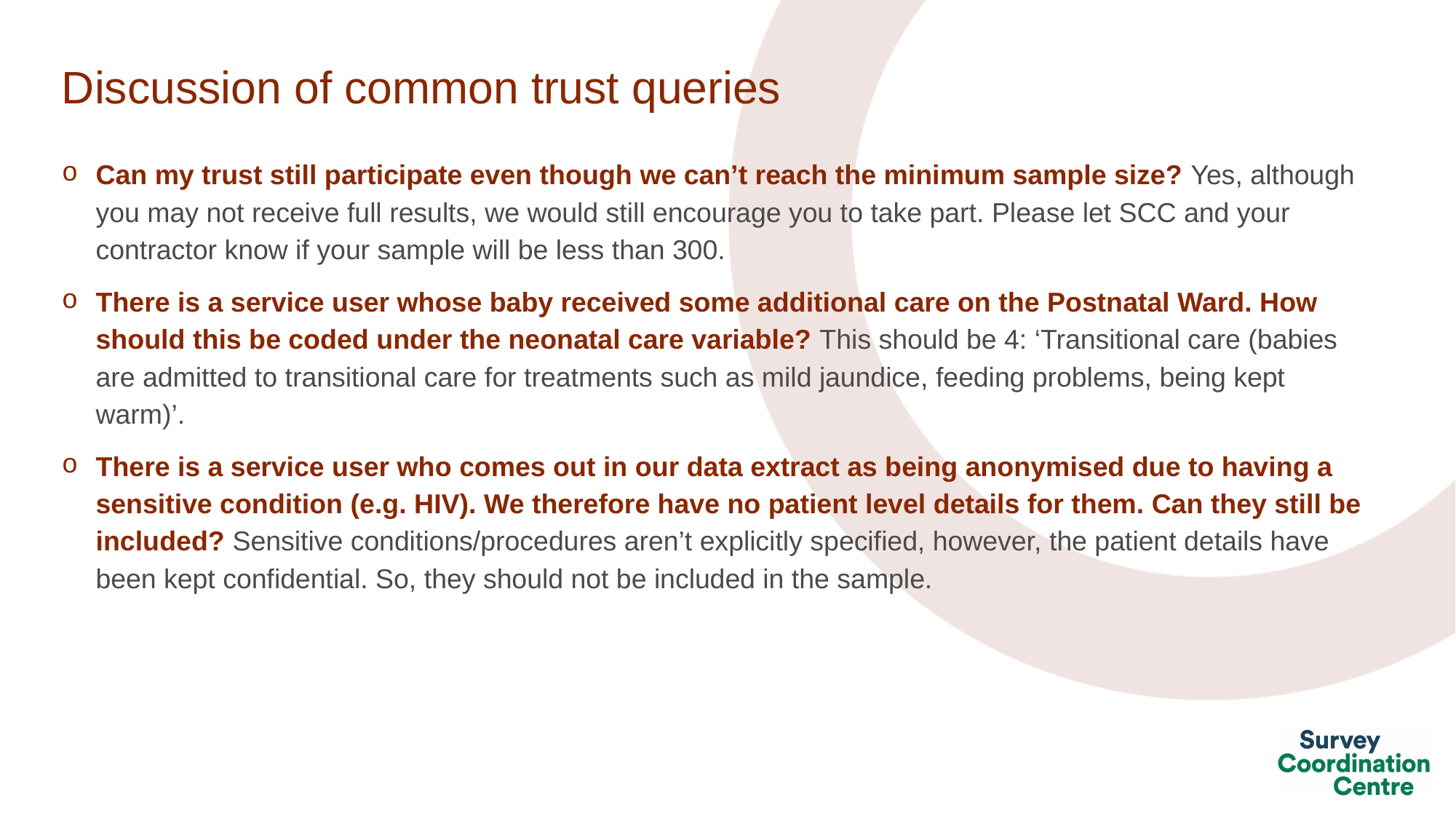

# Discussion of common trust queries
Can my trust still participate even though we can’t reach the minimum sample size? Yes, although you may not receive full results, we would still encourage you to take part. Please let SCC and your contractor know if your sample will be less than 300.
There is a service user whose baby received some additional care on the Postnatal Ward. How should this be coded under the neonatal care variable? This should be 4: ‘Transitional care (babies are admitted to transitional care for treatments such as mild jaundice, feeding problems, being kept warm)’.
There is a service user who comes out in our data extract as being anonymised due to having a sensitive condition (e.g. HIV). We therefore have no patient level details for them. Can they still be included? Sensitive conditions/procedures aren’t explicitly specified, however, the patient details have been kept confidential. So, they should not be included in the sample.